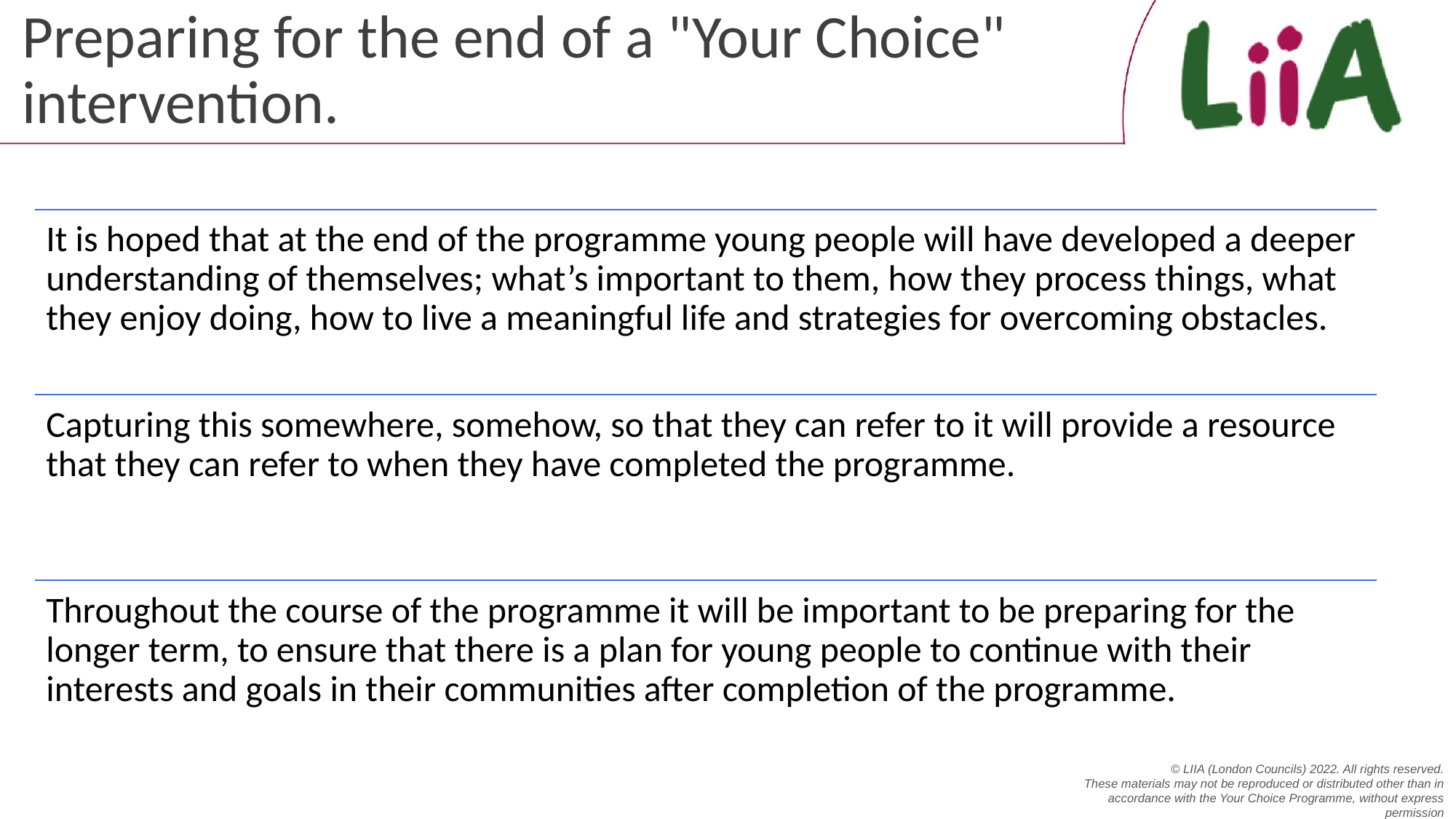

# Preparing for the end of a "Your Choice" intervention.

It is hoped that at the end of the programme young people will have developed a deeper understanding of themselves; what’s important to them, how they process things, what they enjoy doing, how to live a meaningful life and strategies for overcoming obstacles.

Capturing this somewhere, somehow, so that they can refer to it will provide a resource that they can refer to when they have completed the programme.

Throughout the course of the programme it will be important to be preparing for the longer term, to ensure that there is a plan for young people to continue with their interests and goals in their communities after completion of the programme.